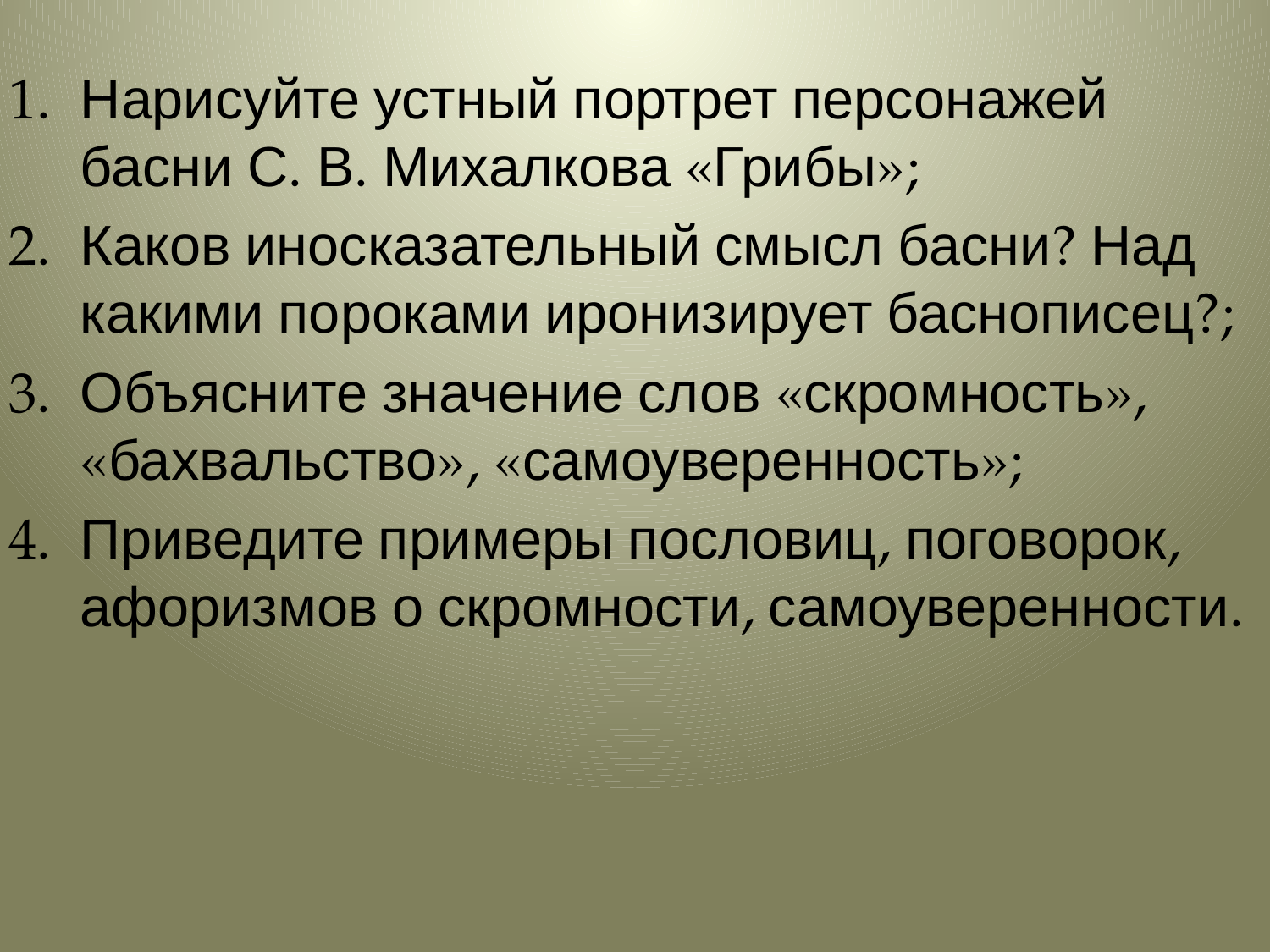

Нарисуйте устный портрет персонажей басни С. В. Михалкова «Грибы»;
Каков иносказательный смысл басни? Над какими пороками иронизирует баснописец?;
Объясните значение слов «скромность», «бахвальство», «самоуверенность»;
Приведите примеры пословиц, поговорок, афоризмов о скромности, самоуверенности.